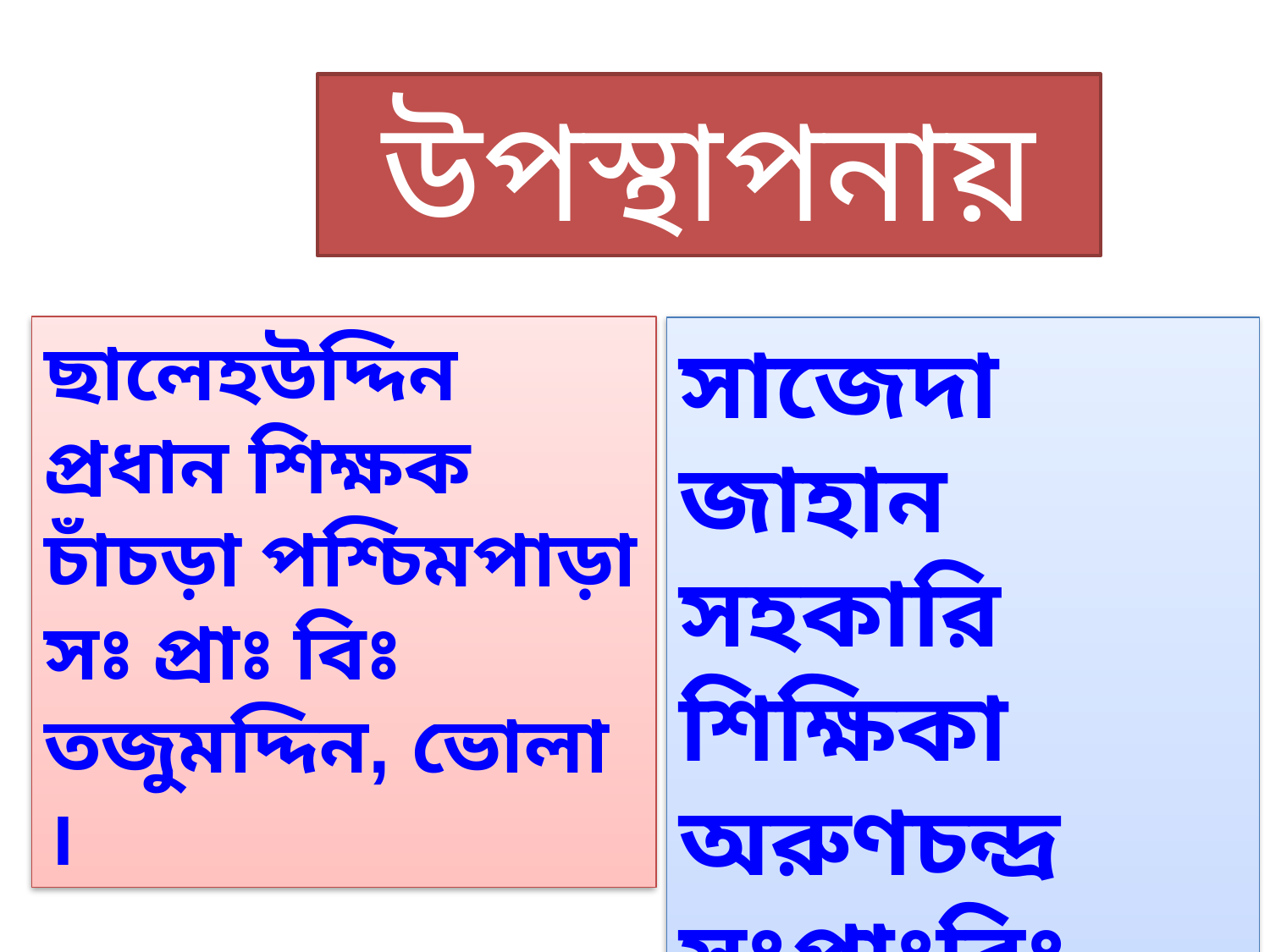

উপস্থাপনায়
ছালেহউদ্দিন
প্রধান শিক্ষক
চাঁচড়া পশ্চিমপাড়া
সঃ প্রাঃ বিঃ
তজুমদ্দিন, ভোলা ।
সাজেদা জাহান
সহকারি শিক্ষিকা
অরুণচন্দ্র সঃপ্রাঃবিঃ
সদর,নোয়াখালী।